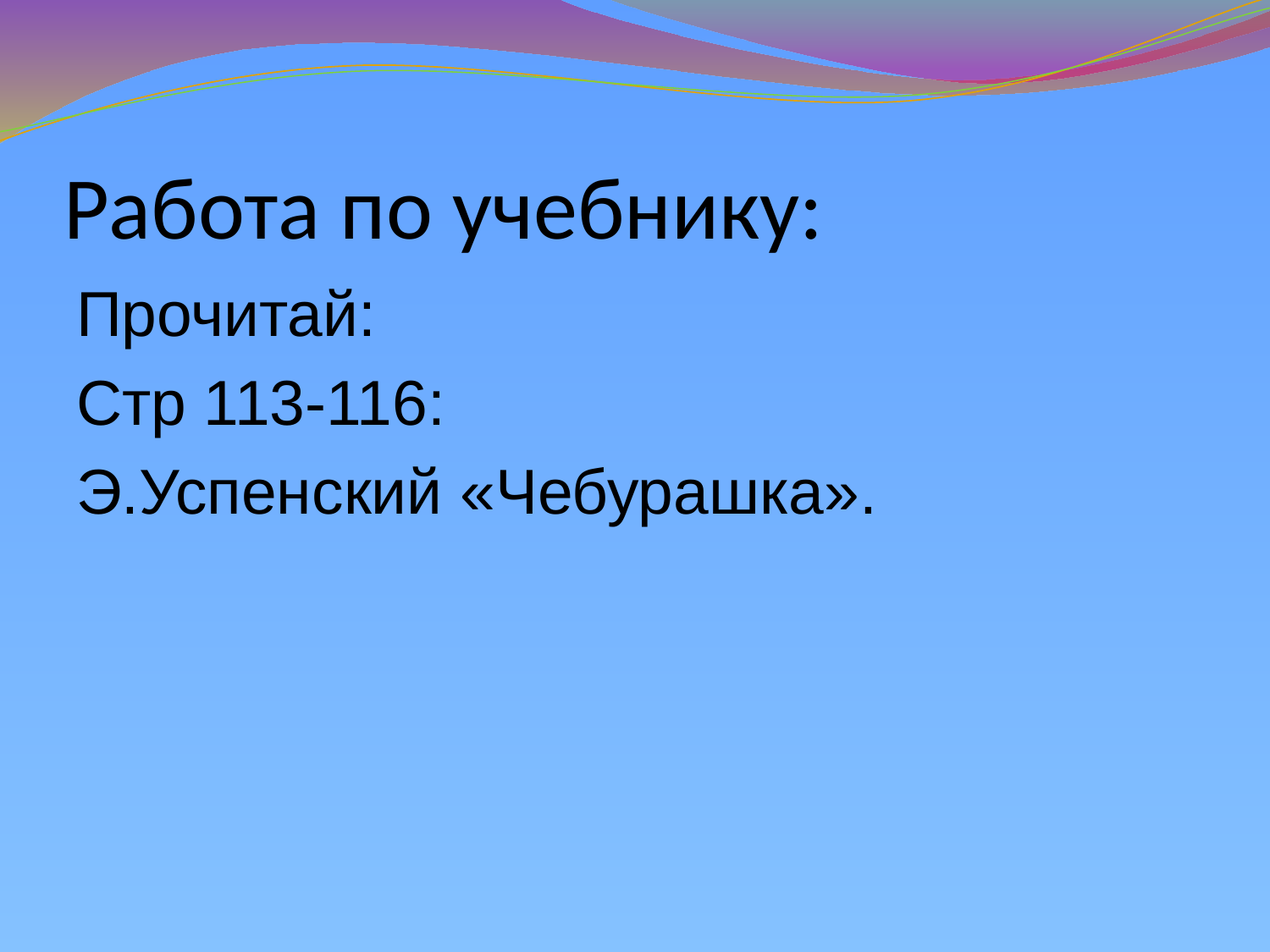

# Работа по учебнику:
Прочитай:
Стр 113-116:
Э.Успенский «Чебурашка».